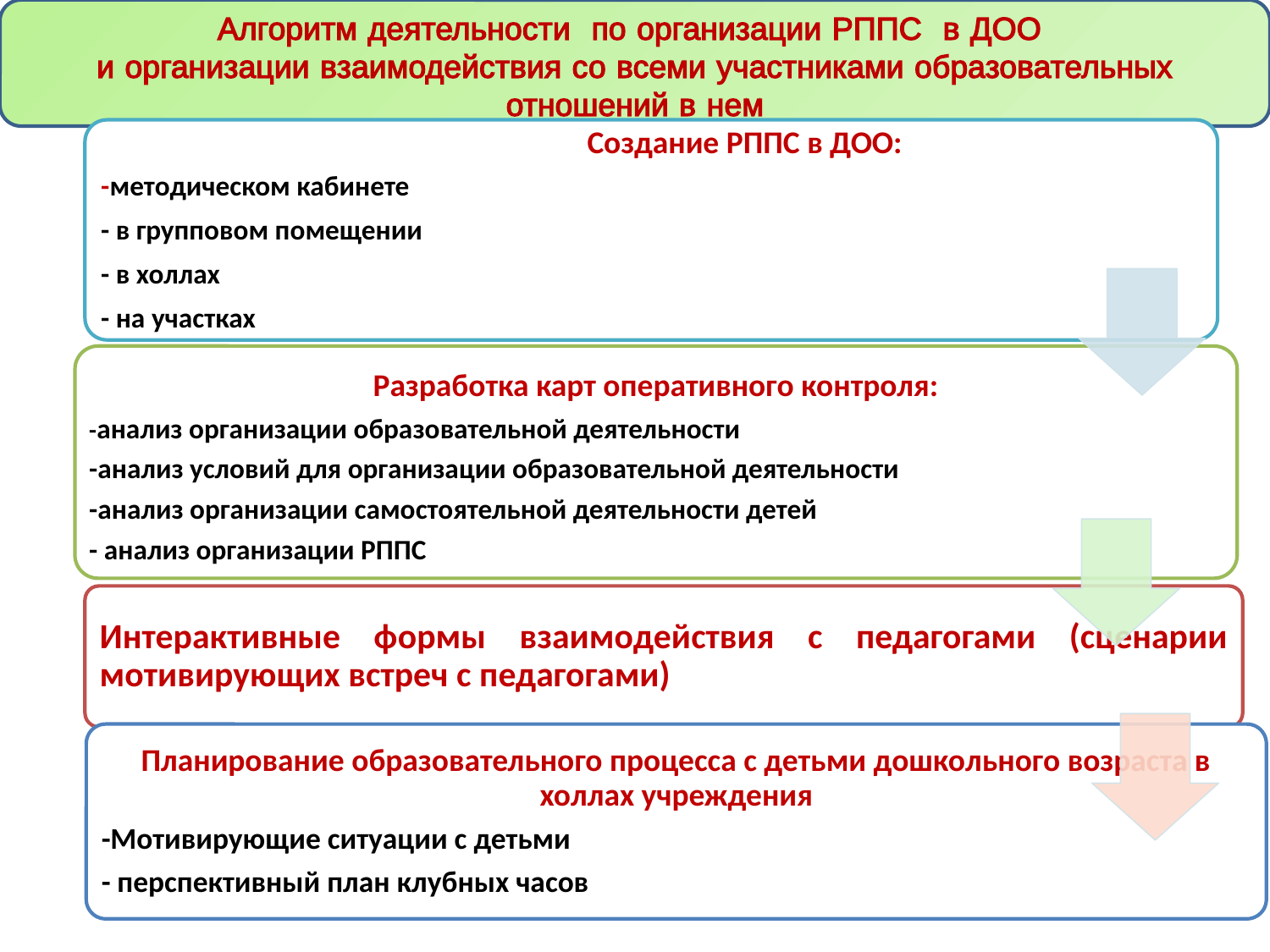

Алгоритм деятельности  по организации РППС  в ДОО
и организации взаимодействия со всеми участниками образовательных отношений в нем

                          Создание РППС в ДОО:
-методическом кабинете
- в групповом помещении
- в холлах
- на участках

Разработка карт оперативного контроля:
-анализ организации образовательной деятельности
-анализ условий для организации образовательной деятельности
-анализ организации самостоятельной деятельности детей
- анализ организации РППС

Интерактивные формы взаимодействия с педагогами (сценарии мотивирующих встреч с педагогами)
Планирование образовательного процесса с детьми дошкольного возраста в холлах учреждения
-Мотивирующие ситуации с детьми
- перспективный план клубных часов